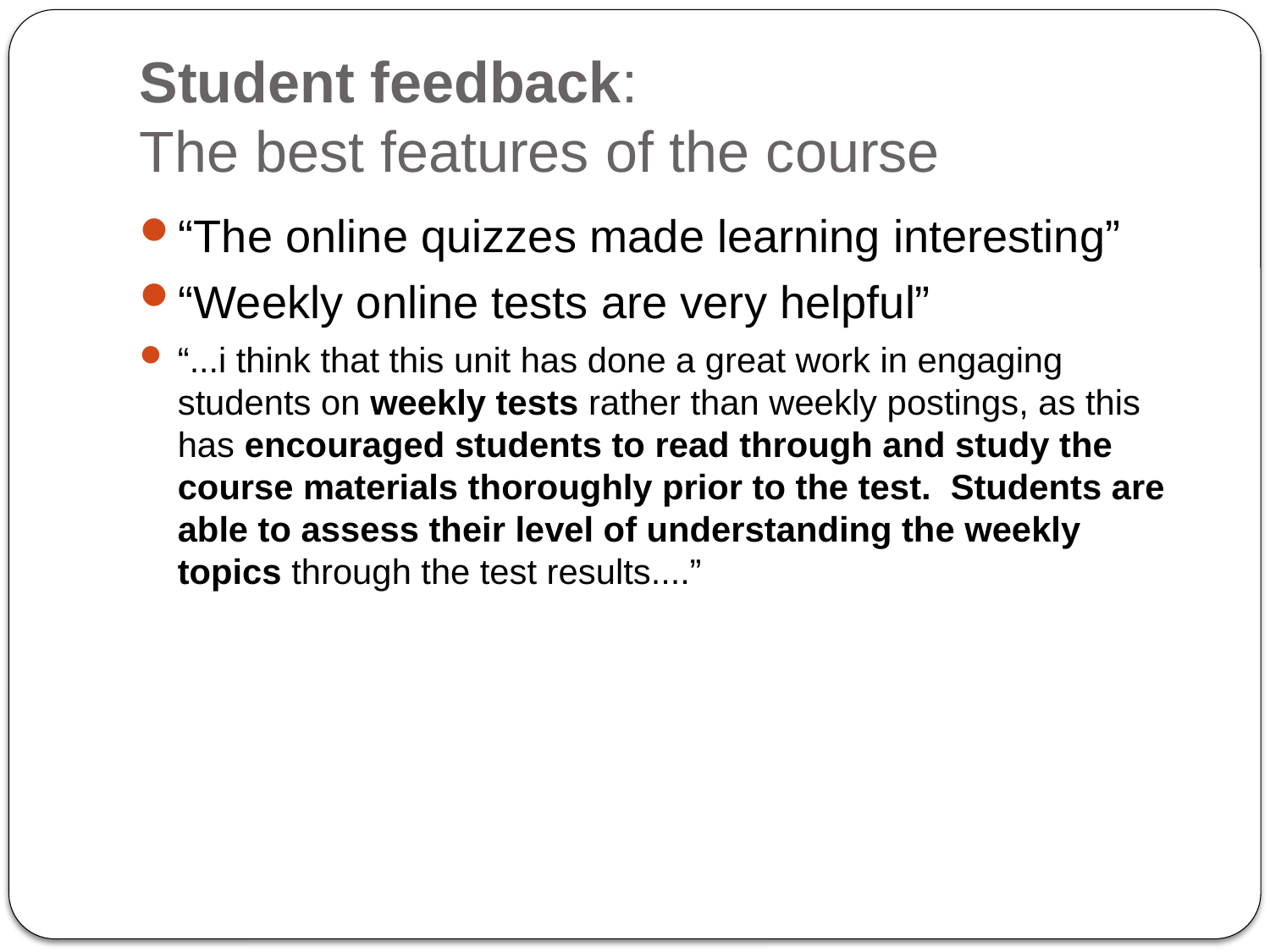

# Student feedback: The best features of the course
“The online quizzes made learning interesting”
“Weekly online tests are very helpful”
“...i think that this unit has done a great work in engaging students on weekly tests rather than weekly postings, as this has encouraged students to read through and study the course materials thoroughly prior to the test.  Students are able to assess their level of understanding the weekly topics through the test results....”